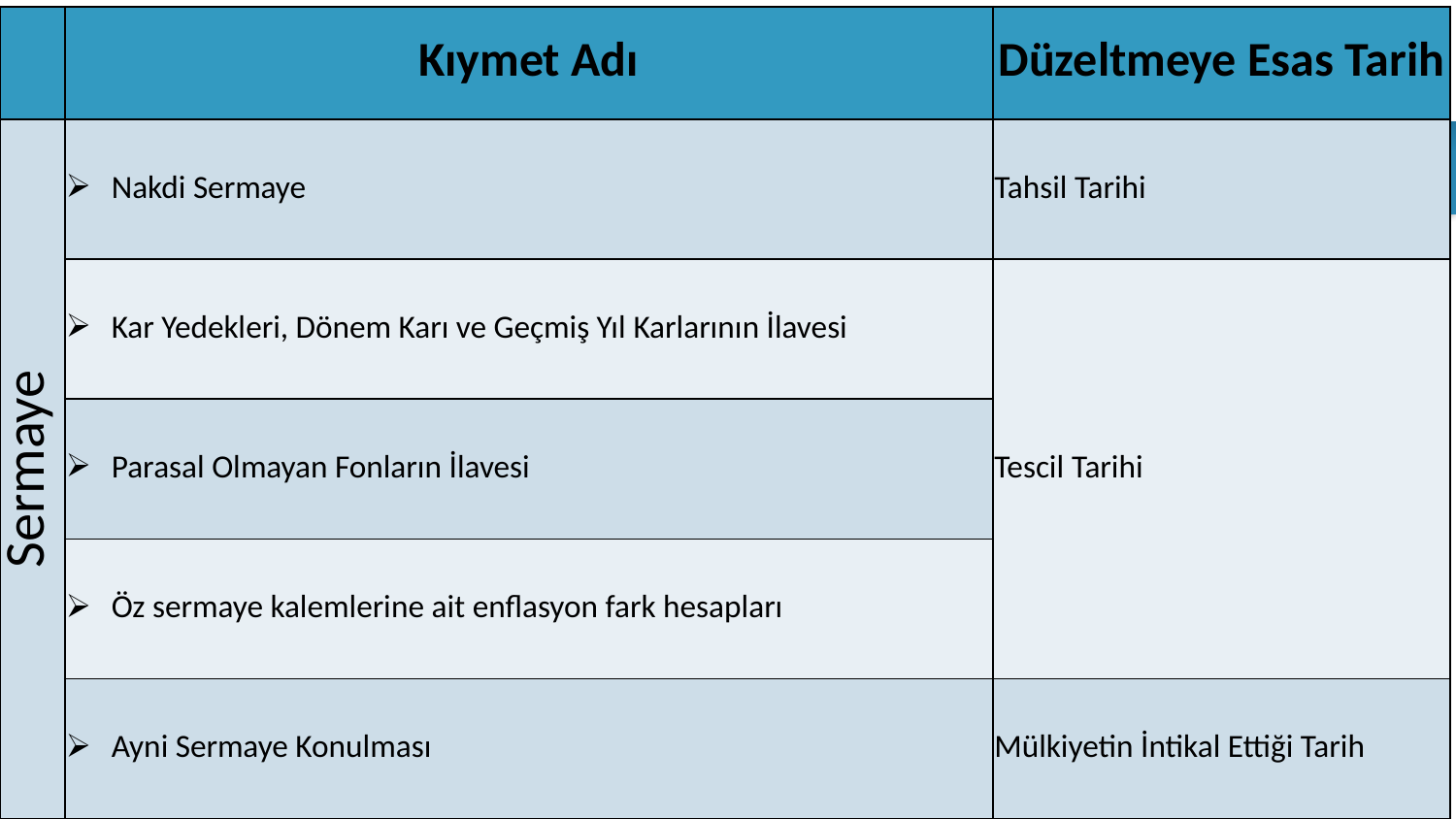

|  | Kıymet Adı | Düzeltmeye Esas Tarih |
| --- | --- | --- |
| Sermaye | Nakdi Sermaye | Tahsil Tarihi |
|  | Kar Yedekleri, Dönem Karı ve Geçmiş Yıl Karlarının İlavesi | Tescil Tarihi |
|  | Parasal Olmayan Fonların İlavesi |  |
|  | Öz sermaye kalemlerine ait enflasyon fark hesapları |  |
|  | Ayni Sermaye Konulması | Mülkiyetin İntikal Ettiği Tarih |
16